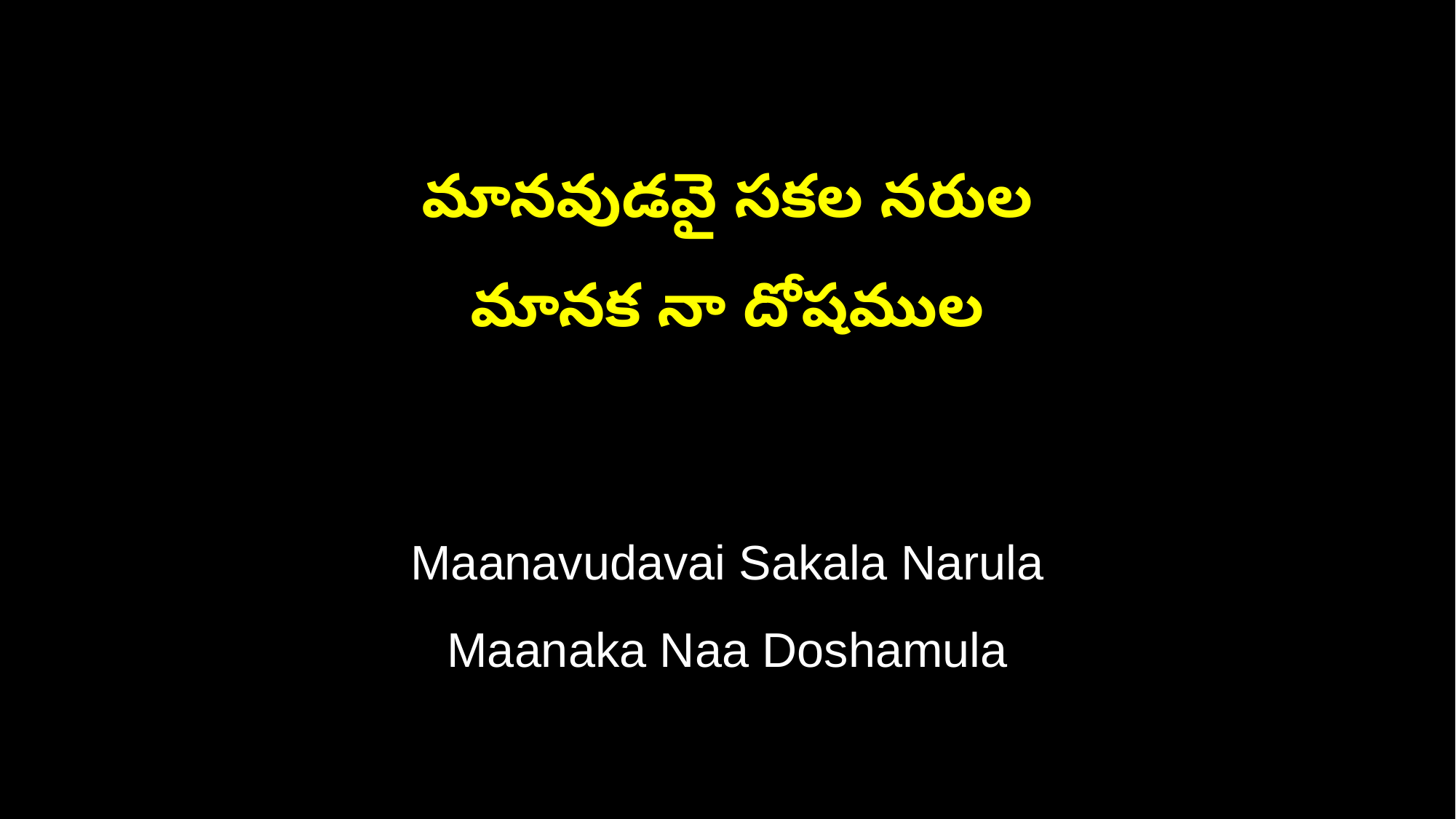

మానవుడవై సకల నరుల
మానక నా దోషముల
Maanavudavai Sakala Narula
Maanaka Naa Doshamula